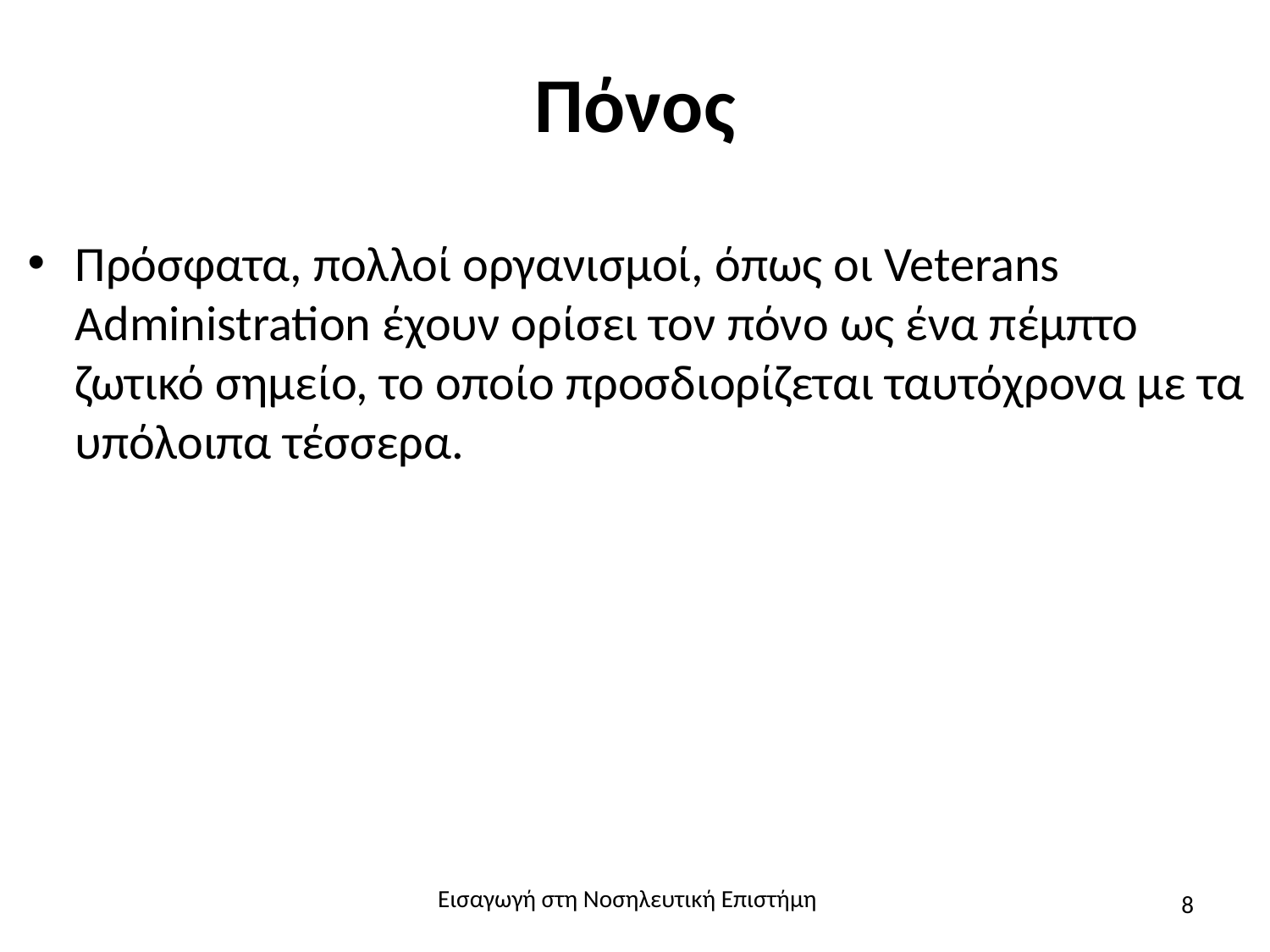

# Πόνος
Πρόσφατα, πολλοί οργανισμοί, όπως οι Veterans Administration έχουν ορίσει τον πόνο ως ένα πέμπτο ζωτικό σημείο, το οποίο προσδιορίζεται ταυτόχρονα με τα υπόλοιπα τέσσερα.
Εισαγωγή στη Νοσηλευτική Επιστήμη

8